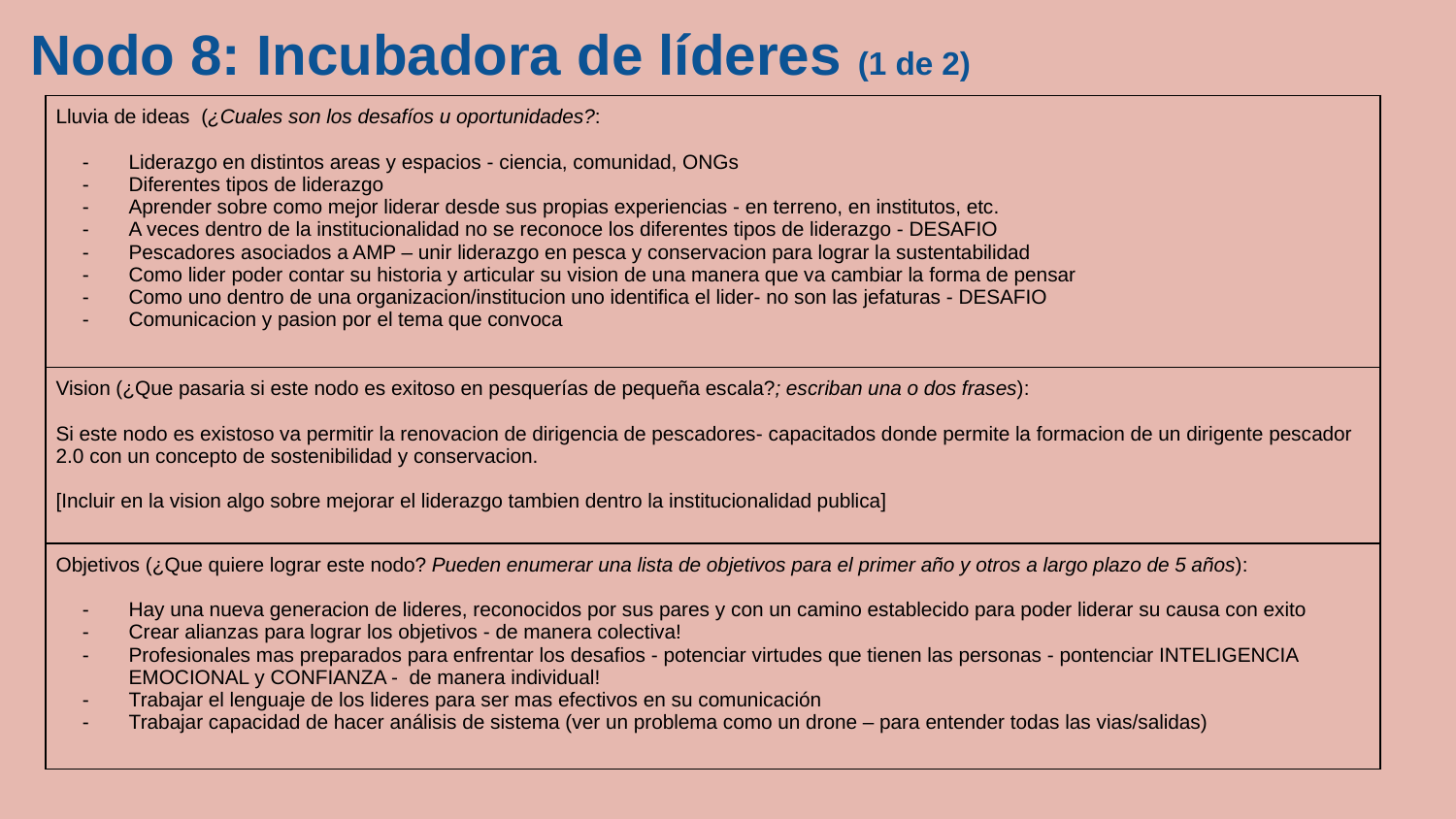

# Nodo 8: Incubadora de líderes (1 de 2)
| Lluvia de ideas (¿Cuales son los desafíos u oportunidades?: Liderazgo en distintos areas y espacios - ciencia, comunidad, ONGs Diferentes tipos de liderazgo Aprender sobre como mejor liderar desde sus propias experiencias - en terreno, en institutos, etc. A veces dentro de la institucionalidad no se reconoce los diferentes tipos de liderazgo - DESAFIO Pescadores asociados a AMP – unir liderazgo en pesca y conservacion para lograr la sustentabilidad Como lider poder contar su historia y articular su vision de una manera que va cambiar la forma de pensar Como uno dentro de una organizacion/institucion uno identifica el lider- no son las jefaturas - DESAFIO Comunicacion y pasion por el tema que convoca |
| --- |
| Vision (¿Que pasaria si este nodo es exitoso en pesquerías de pequeña escala?; escriban una o dos frases): Si este nodo es existoso va permitir la renovacion de dirigencia de pescadores- capacitados donde permite la formacion de un dirigente pescador 2.0 con un concepto de sostenibilidad y conservacion. [Incluir en la vision algo sobre mejorar el liderazgo tambien dentro la institucionalidad publica] |
| Objetivos (¿Que quiere lograr este nodo? Pueden enumerar una lista de objetivos para el primer año y otros a largo plazo de 5 años): Hay una nueva generacion de lideres, reconocidos por sus pares y con un camino establecido para poder liderar su causa con exito Crear alianzas para lograr los objetivos - de manera colectiva! Profesionales mas preparados para enfrentar los desafios - potenciar virtudes que tienen las personas - pontenciar INTELIGENCIA EMOCIONAL y CONFIANZA - de manera individual! Trabajar el lenguaje de los lideres para ser mas efectivos en su comunicación Trabajar capacidad de hacer análisis de sistema (ver un problema como un drone – para entender todas las vias/salidas) |